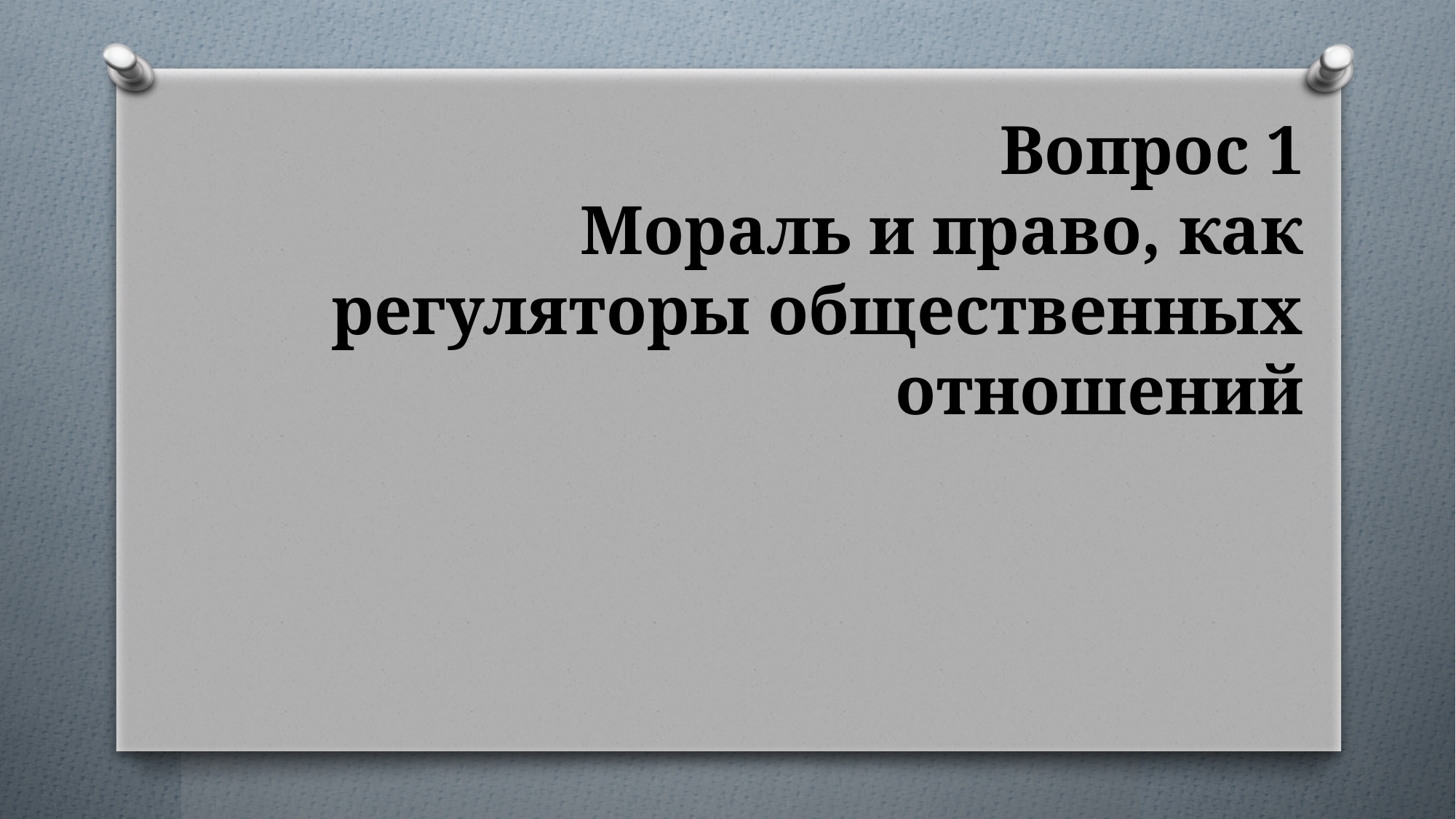

# Вопрос 1 Мораль и право, как регуляторы общественных отношений